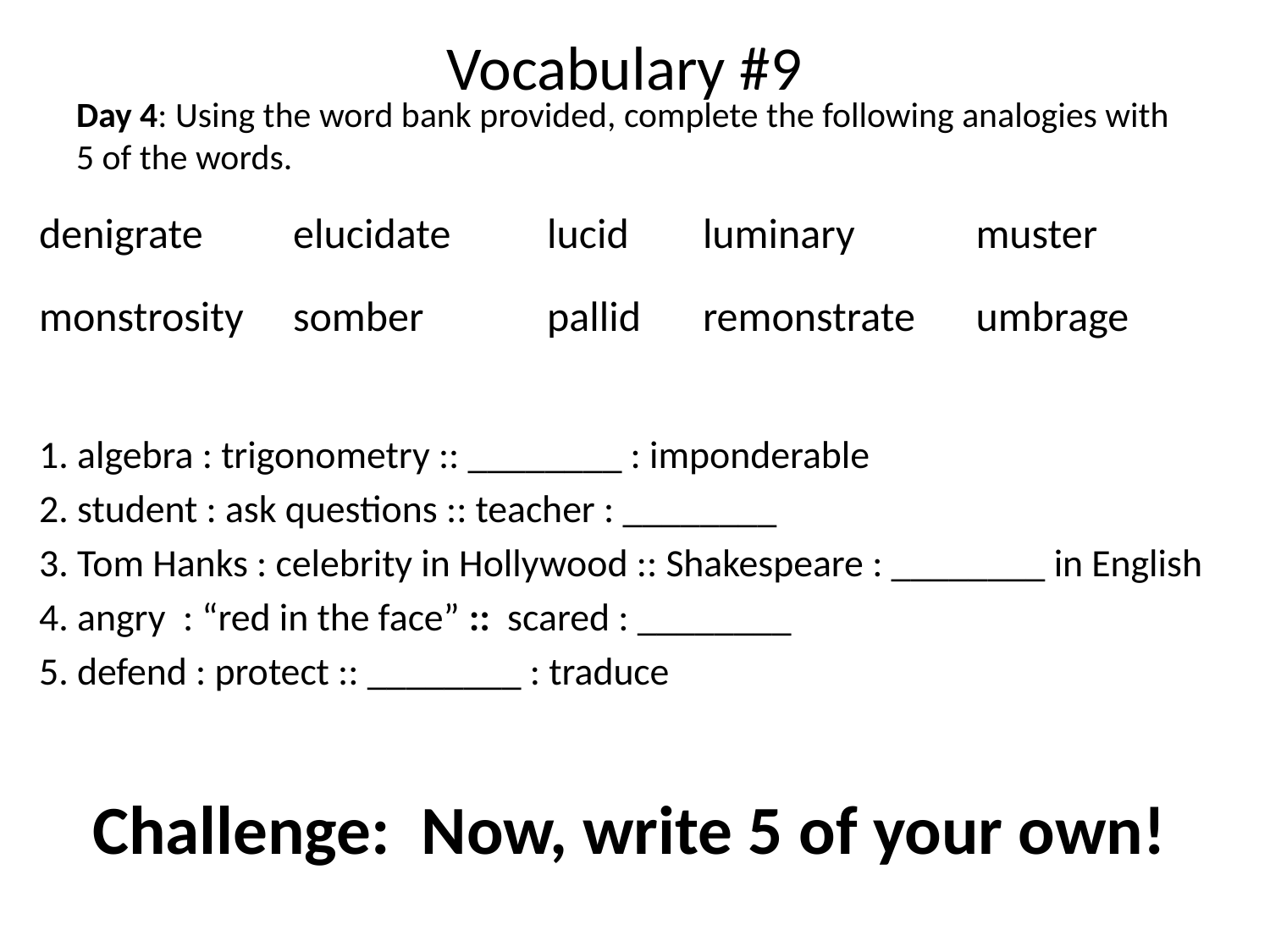

Vocabulary #9
# Day 4: Using the word bank provided, complete the following analogies with 5 of the words.
denigrate	elucidate	lucid	   luminary	     muster
monstrosity	somber	pallid	   remonstrate	     umbrage

1. algebra : trigonometry :: ________ : imponderable
2. student : ask questions :: teacher : ________
3. Tom Hanks : celebrity in Hollywood :: Shakespeare : ________ in English
4. angry  : “red in the face” ::  scared : ________
5. defend : protect :: ________ : traduce

Challenge:  Now, write 5 of your own!